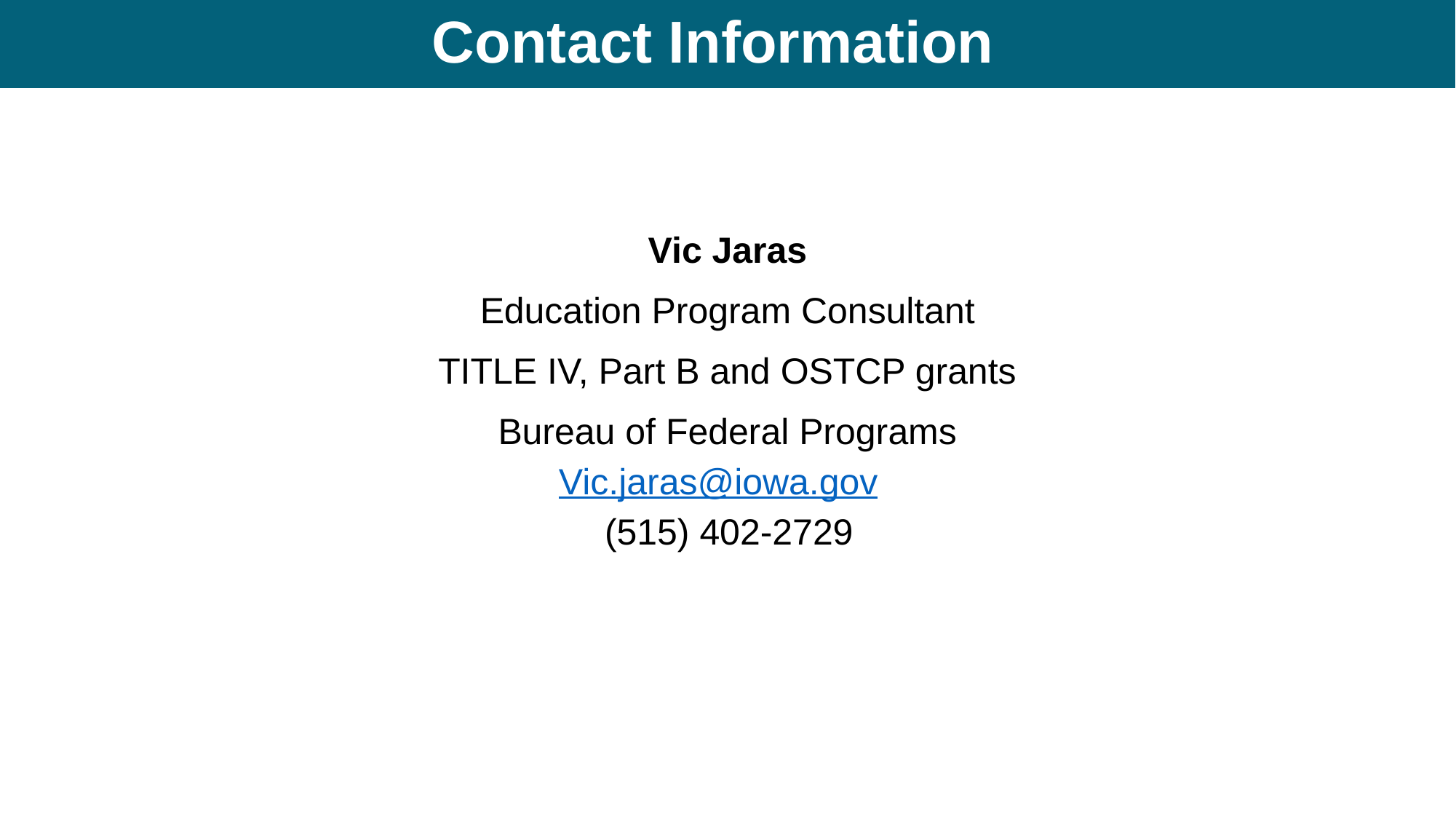

# Contact Information

Vic Jaras
Education Program Consultant
TITLE IV, Part B and OSTCP grants
Bureau of Federal Programs
Vic.jaras@iowa.gov
  (515) 402-2729